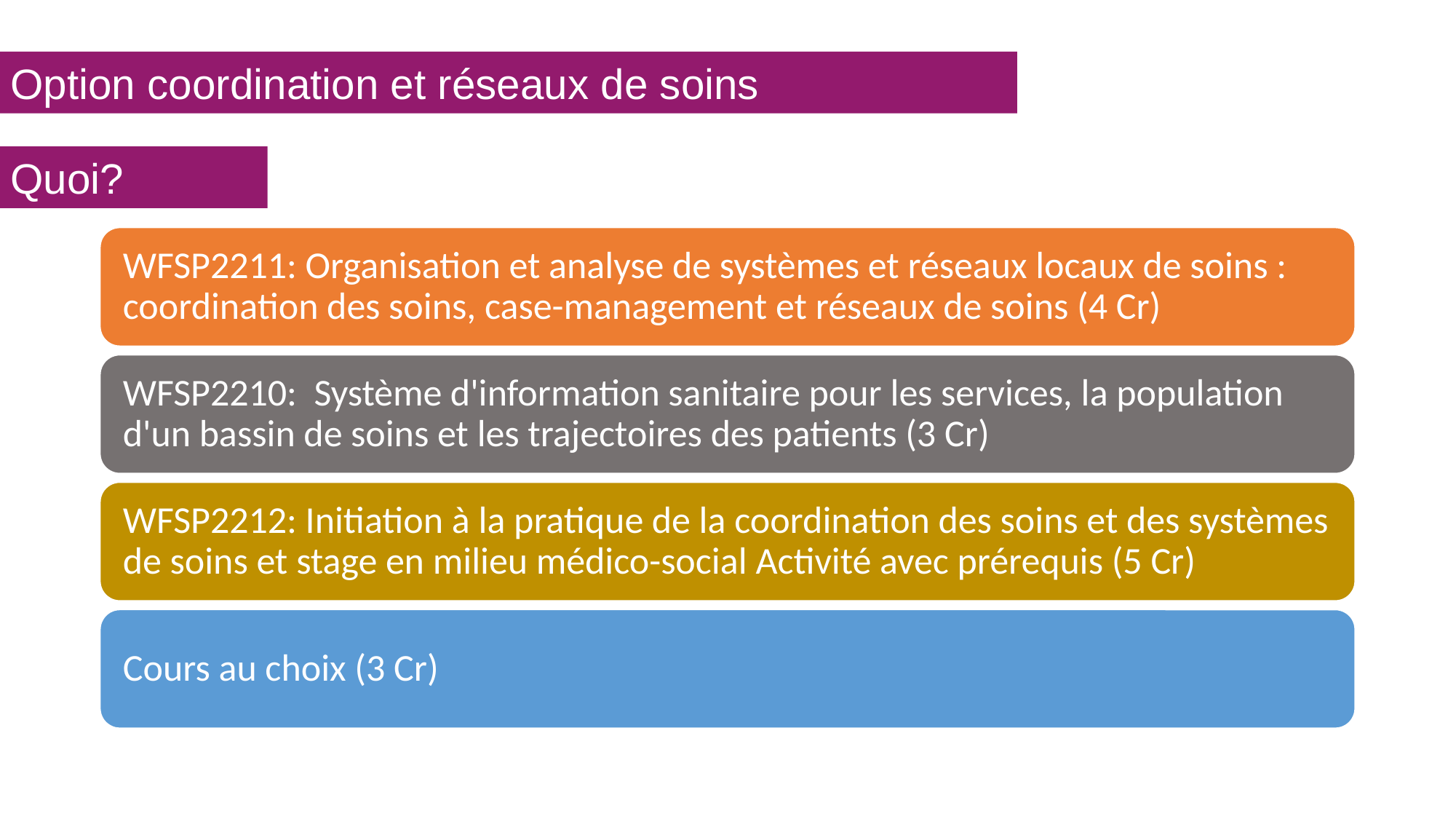

# Option coordination: quoi?
Option coordination et réseaux de soins
Quoi?
WFSP2211: Organisation et analyse de systèmes et réseaux locaux de soins : coordination des soins, case-management et réseaux de soins (4 Cr)
WFSP2210:  Système d'information sanitaire pour les services, la population d'un bassin de soins et les trajectoires des patients (3 Cr)
WFSP2212: Initiation à la pratique de la coordination des soins et des systèmes de soins et stage en milieu médico-social Activité avec prérequis (5 Cr)
Cours au choix (3 Cr)